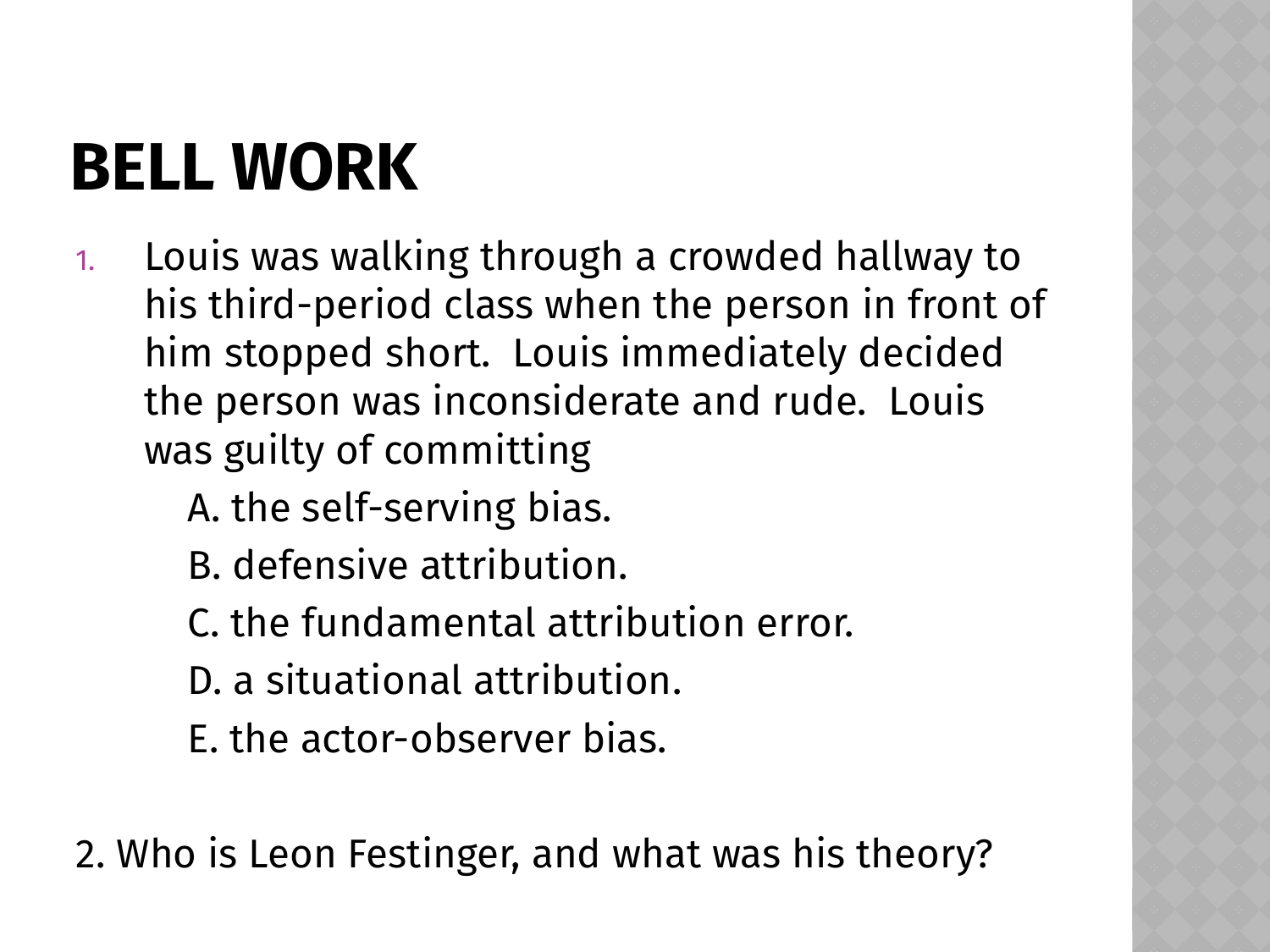

# Bell Work
Louis was walking through a crowded hallway to his third-period class when the person in front of him stopped short.  Louis immediately decided the person was inconsiderate and rude.  Louis was guilty of committing
	A. the self-serving bias.
	B. defensive attribution.
	C. the fundamental attribution error.
	D. a situational attribution.
	E. the actor-observer bias.

2. Who is Leon Festinger, and what was his theory?